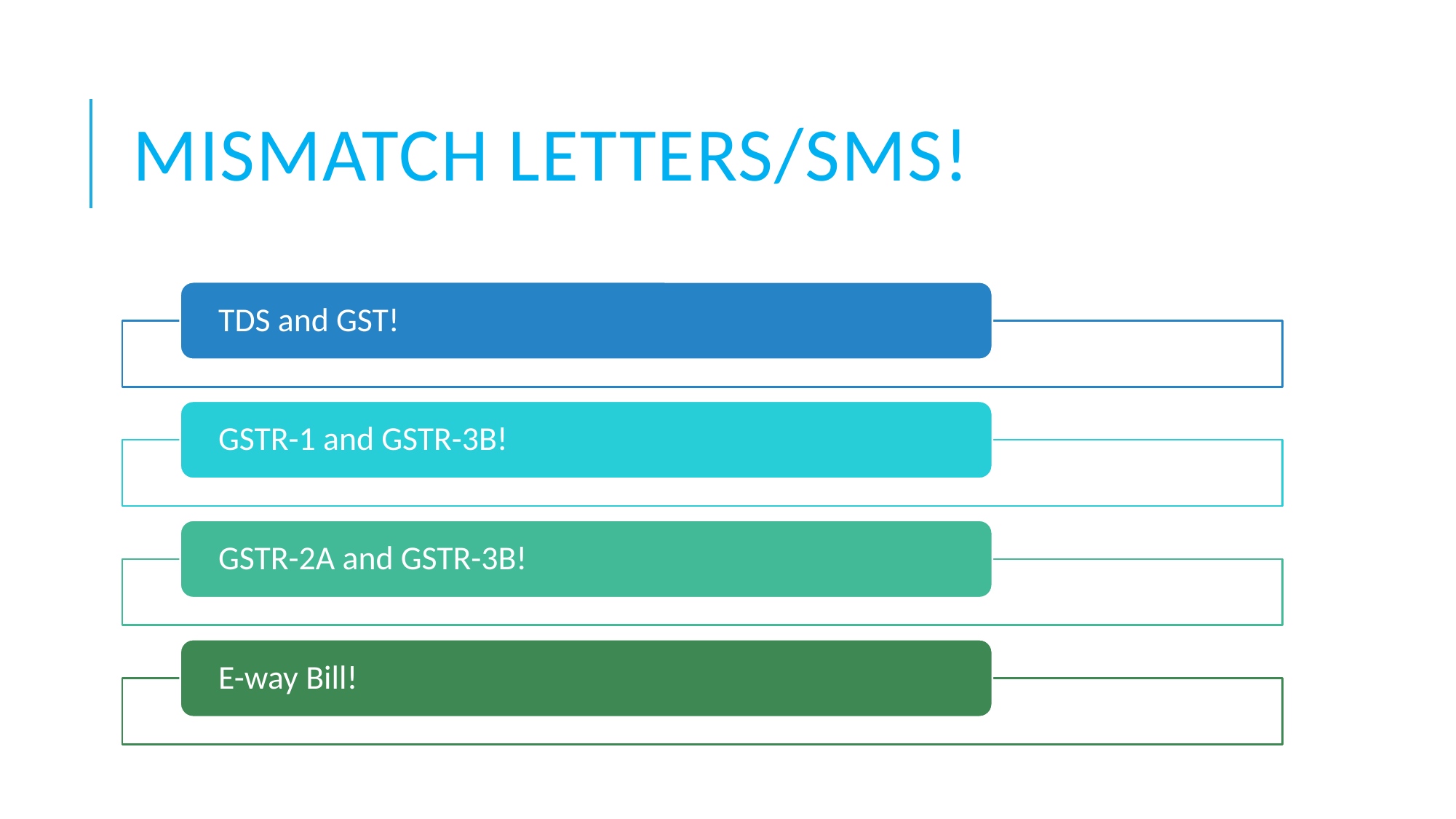

# Mismatch letters/SMS!
TDS and GST!
GSTR-1 and GSTR-3B!
GSTR-2A and GSTR-3B!
E-way Bill!